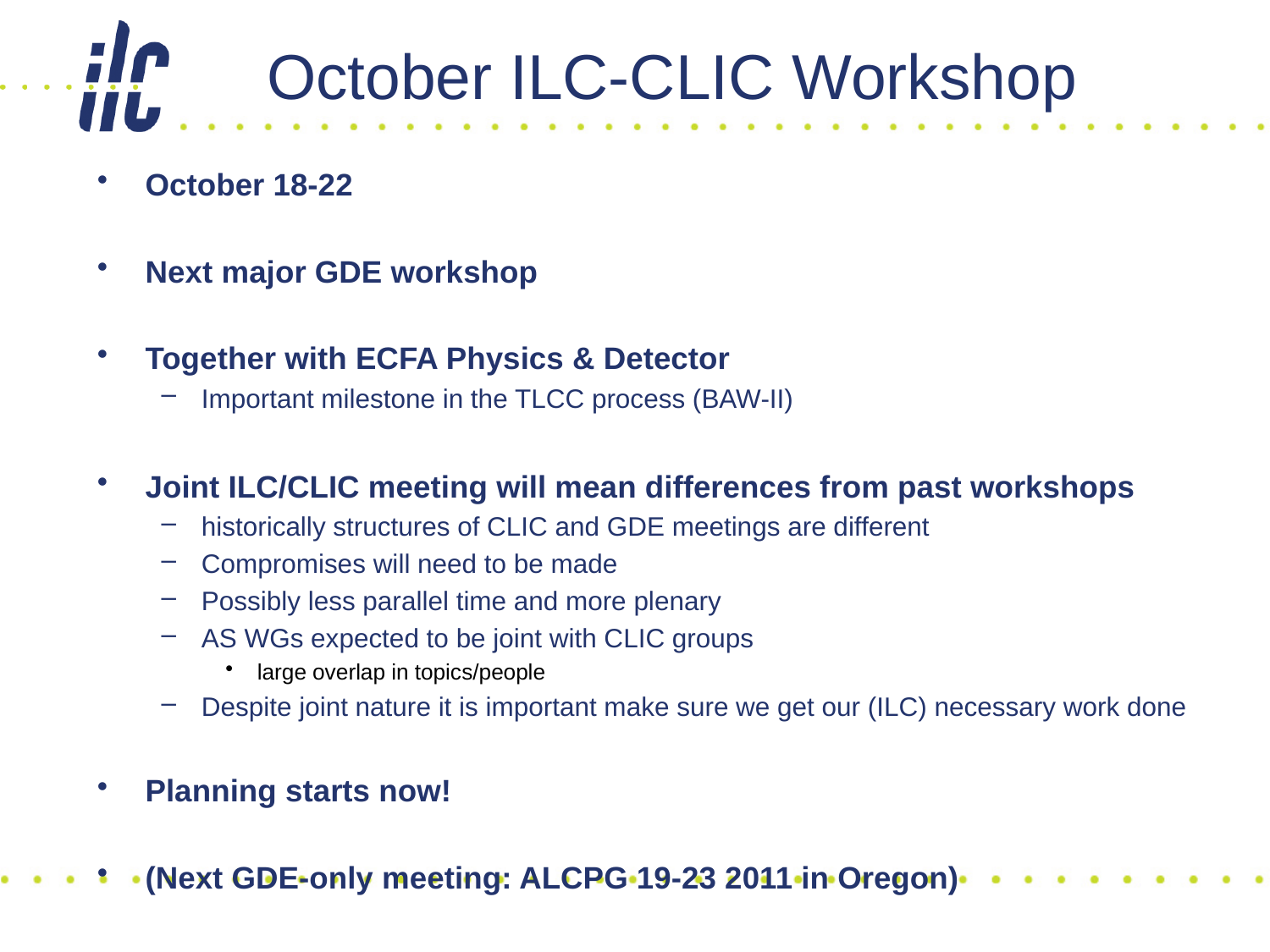

# October ILC-CLIC Workshop
October 18-22

Next major GDE workshop

Together with ECFA Physics & Detector
Important milestone in the TLCC process (BAW-II)

Joint ILC/CLIC meeting will mean differences from past workshops
historically structures of CLIC and GDE meetings are different
Compromises will need to be made
Possibly less parallel time and more plenary
AS WGs expected to be joint with CLIC groups
large overlap in topics/people
Despite joint nature it is important make sure we get our (ILC) necessary work done

Planning starts now!

(Next GDE-only meeting: ALCPG 19-23 2011 in Oregon)